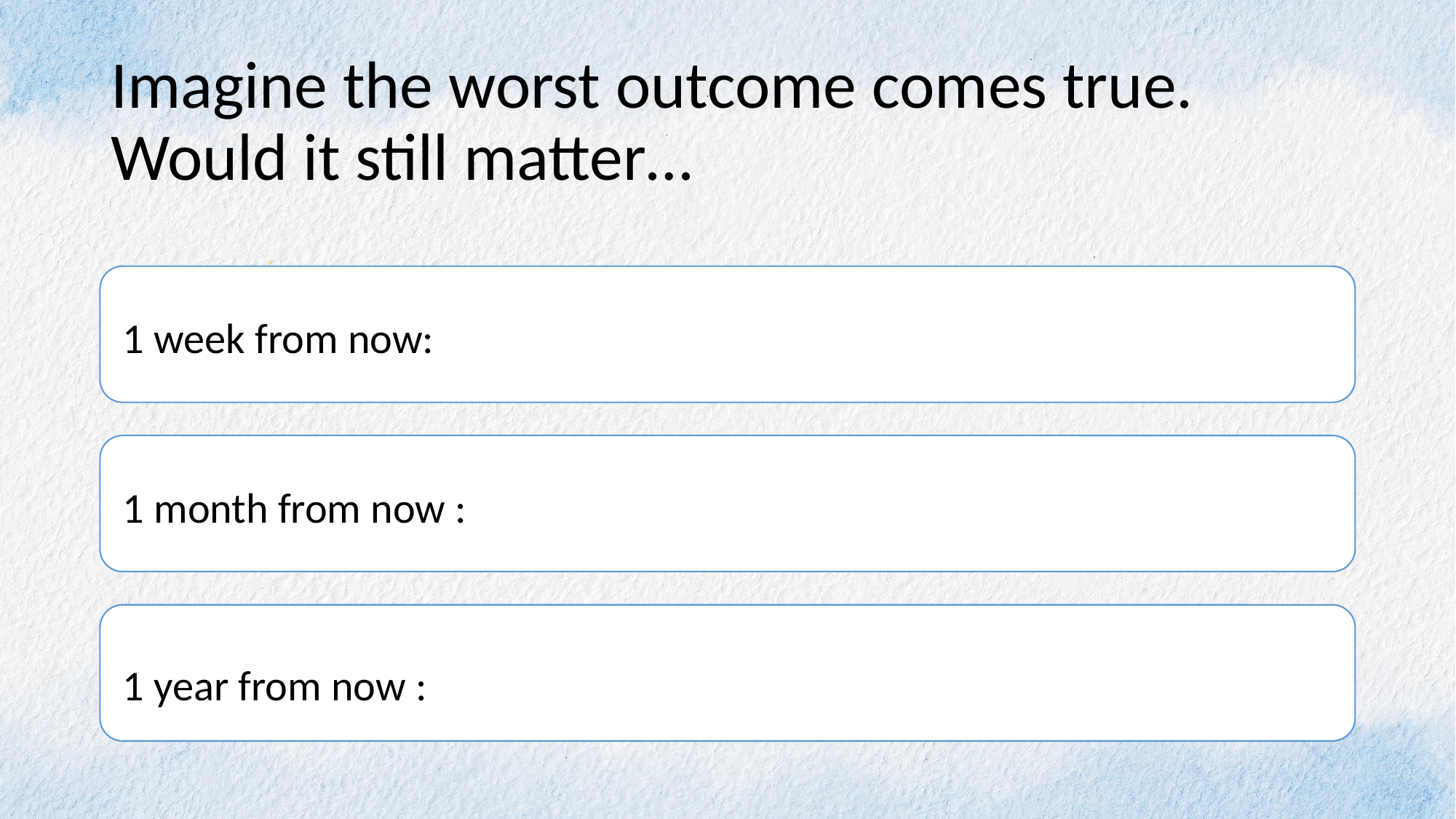

# Imagine the worst outcome comes true. Would it still matter…

1 week from now:

1 month from now :

1 year from now :